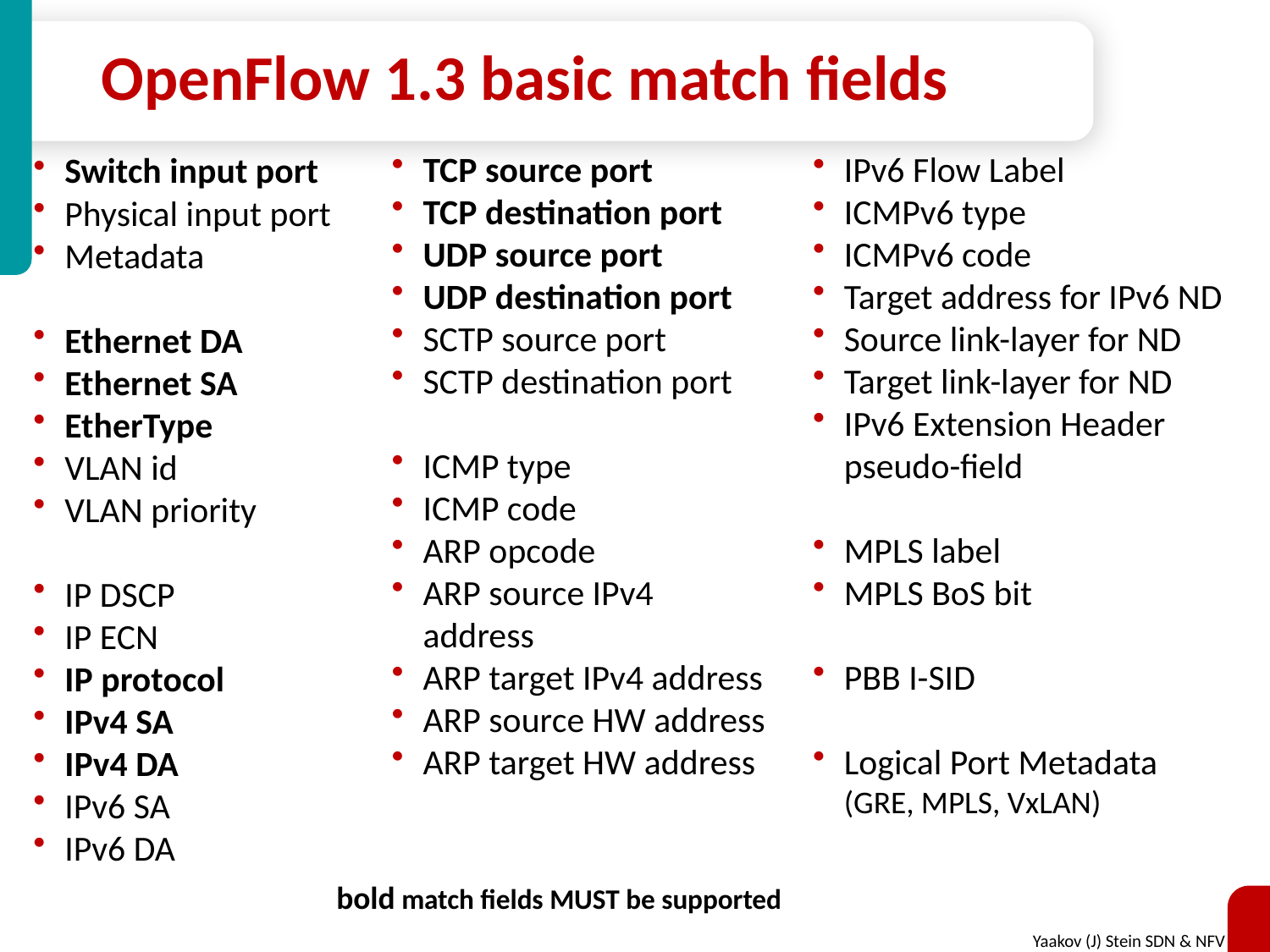

# OpenFlow 1.3 basic match fields
TCP source port
TCP destination port
UDP source port
UDP destination port
SCTP source port
SCTP destination port

ICMP type
ICMP code
ARP opcode
ARP source IPv4 address
ARP target IPv4 address
ARP source HW address
ARP target HW address

IPv6 Flow Label
ICMPv6 type
ICMPv6 code
Target address for IPv6 ND
Source link-layer for ND
Target link-layer for ND
IPv6 Extension Header pseudo-field

MPLS label
MPLS BoS bit

PBB I-SID

Logical Port Metadata  (GRE, MPLS, VxLAN)
Switch input port
Physical input port
Metadata

Ethernet DA
Ethernet SA
EtherType
VLAN id
VLAN priority

IP DSCP
IP ECN
IP protocol
IPv4 SA
IPv4 DA
IPv6 SA
IPv6 DA

bold match fields MUST be supported